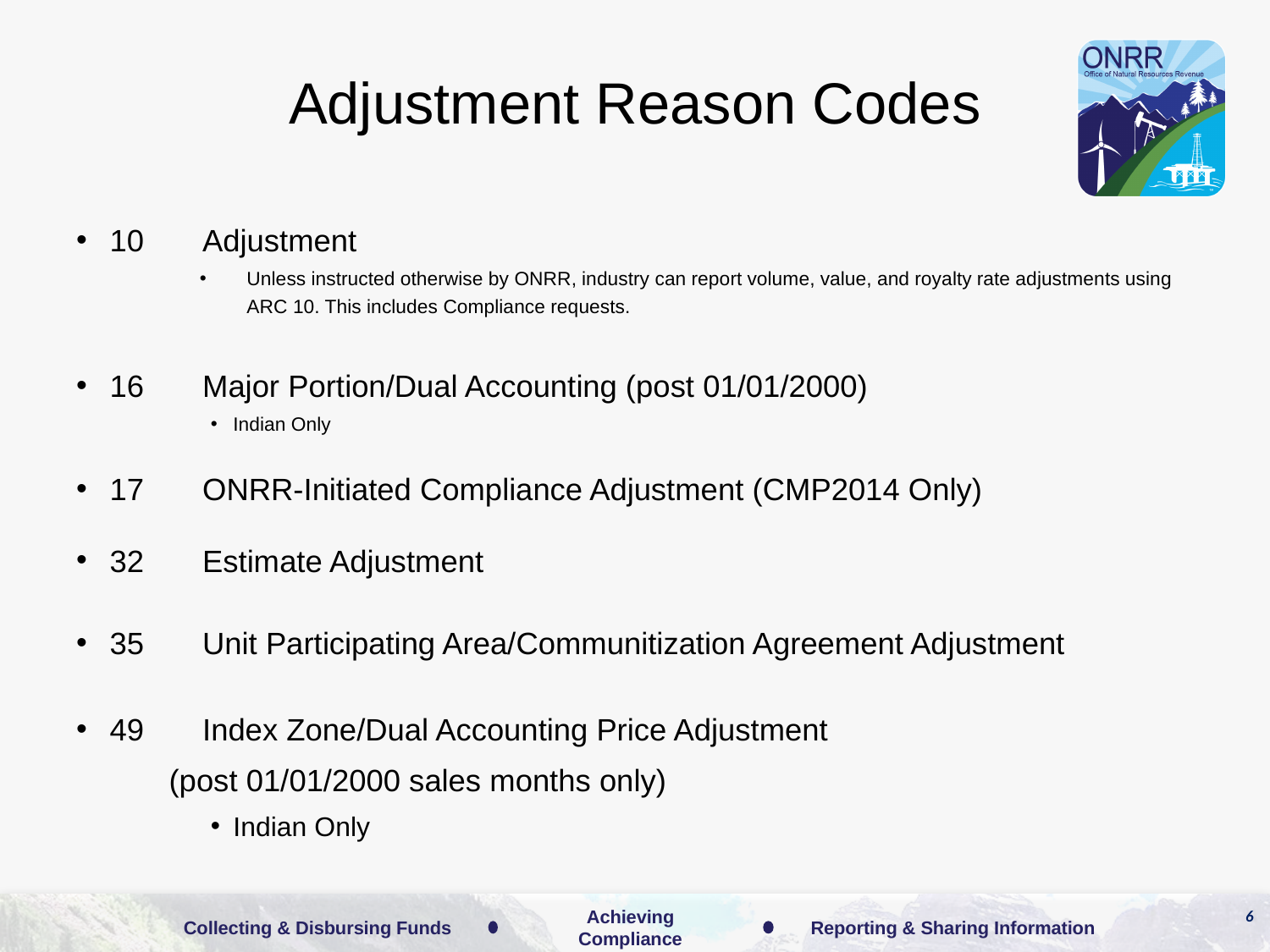

# Adjustment Reason Codes
10 	Adjustment
Unless instructed otherwise by ONRR, industry can report volume, value, and royalty rate adjustments using ARC 10. This includes Compliance requests.

16	Major Portion/Dual Accounting (post 01/01/2000)
Indian Only

17	ONRR-Initiated Compliance Adjustment (CMP2014 Only)

32	Estimate Adjustment

35	Unit Participating Area/Communitization Agreement Adjustment

49	Index Zone/Dual Accounting Price Adjustment
	(post 01/01/2000 sales months only)
Indian Only

6